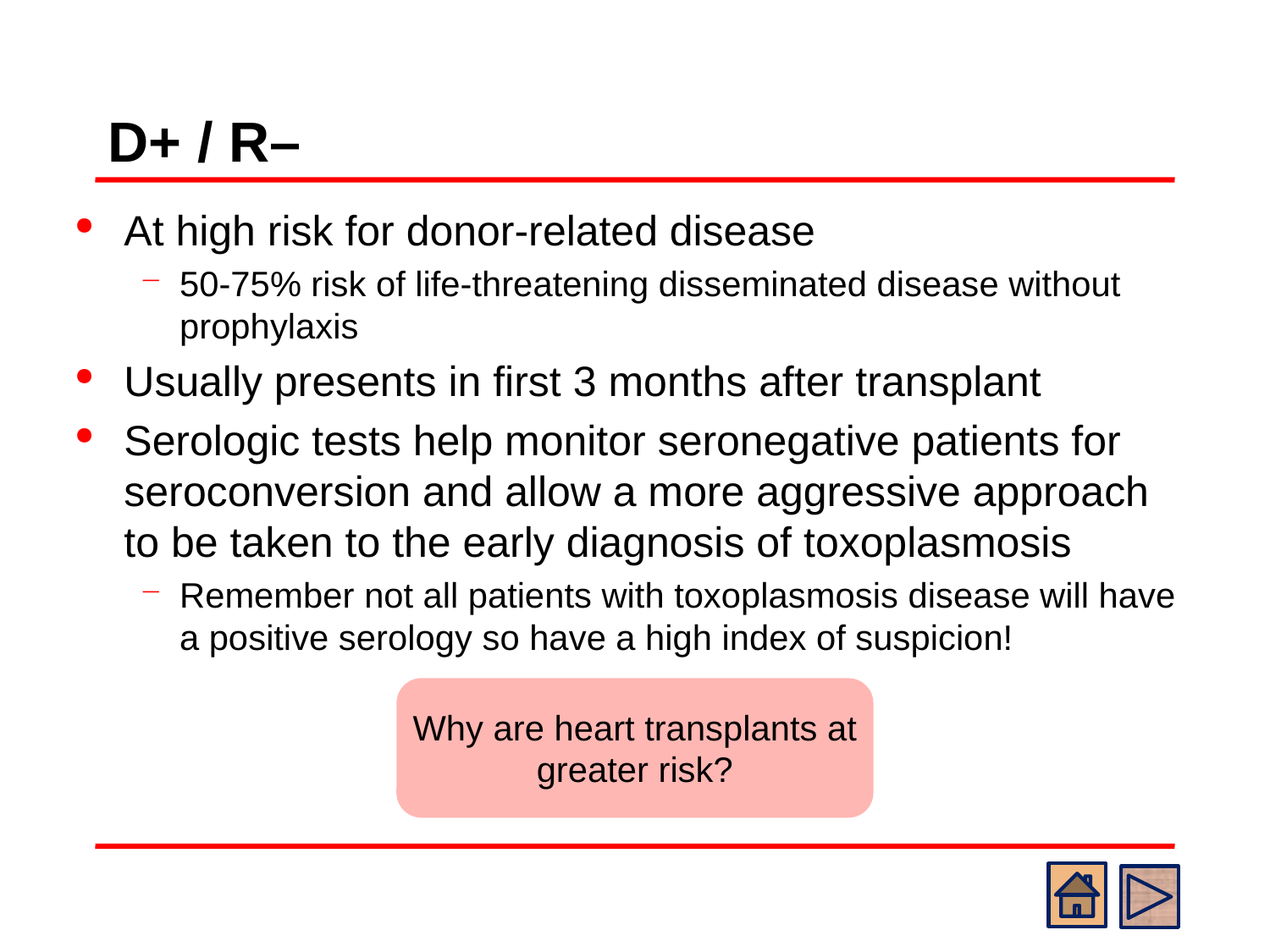

# D+ / R–
At high risk for donor-related disease
50-75% risk of life-threatening disseminated disease without prophylaxis
Usually presents in first 3 months after transplant
Serologic tests help monitor seronegative patients for seroconversion and allow a more aggressive approach to be taken to the early diagnosis of toxoplasmosis
Remember not all patients with toxoplasmosis disease will have a positive serology so have a high index of suspicion!

Why are heart transplants at greater risk?